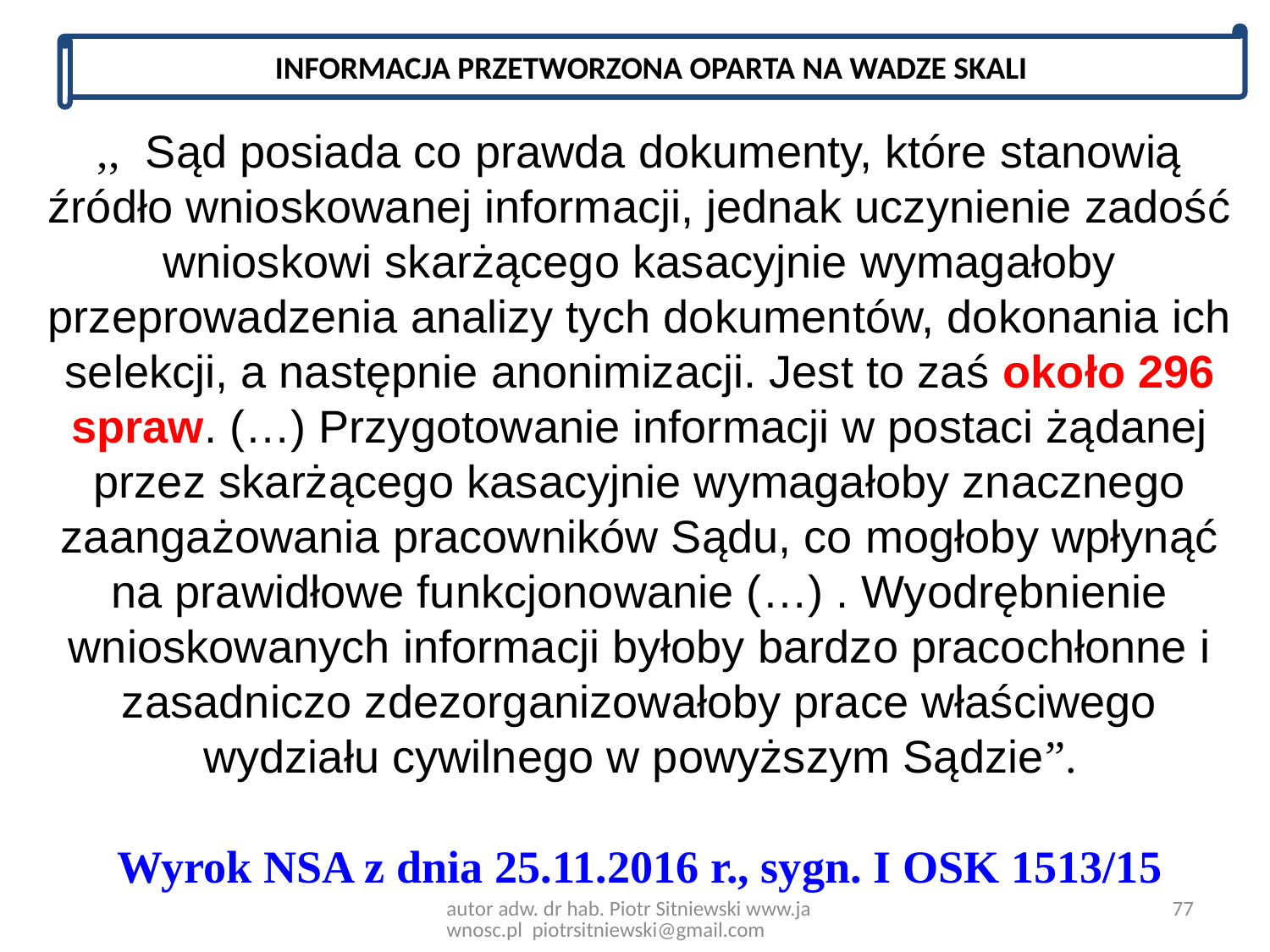

INFORMACJA PRZETWORZONA OPARTA NA WADZE SKALI
,,  Sąd posiada co prawda dokumenty, które stanowią źródło wnioskowanej informacji, jednak uczynienie zadość wnioskowi skarżącego kasacyjnie wymagałoby przeprowadzenia analizy tych dokumentów, dokonania ich selekcji, a następnie anonimizacji. Jest to zaś około 296 spraw. (…) Przygotowanie informacji w postaci żądanej przez skarżącego kasacyjnie wymagałoby znacznego zaangażowania pracowników Sądu, co mogłoby wpłynąć na prawidłowe funkcjonowanie (…) . Wyodrębnienie wnioskowanych informacji byłoby bardzo pracochłonne i zasadniczo zdezorganizowałoby prace właściwego wydziału cywilnego w powyższym Sądzie”.

Wyrok NSA z dnia 25.11.2016 r., sygn. I OSK 1513/15
77
autor adw. dr hab. Piotr Sitniewski www.jawnosc.pl  piotrsitniewski@gmail.com